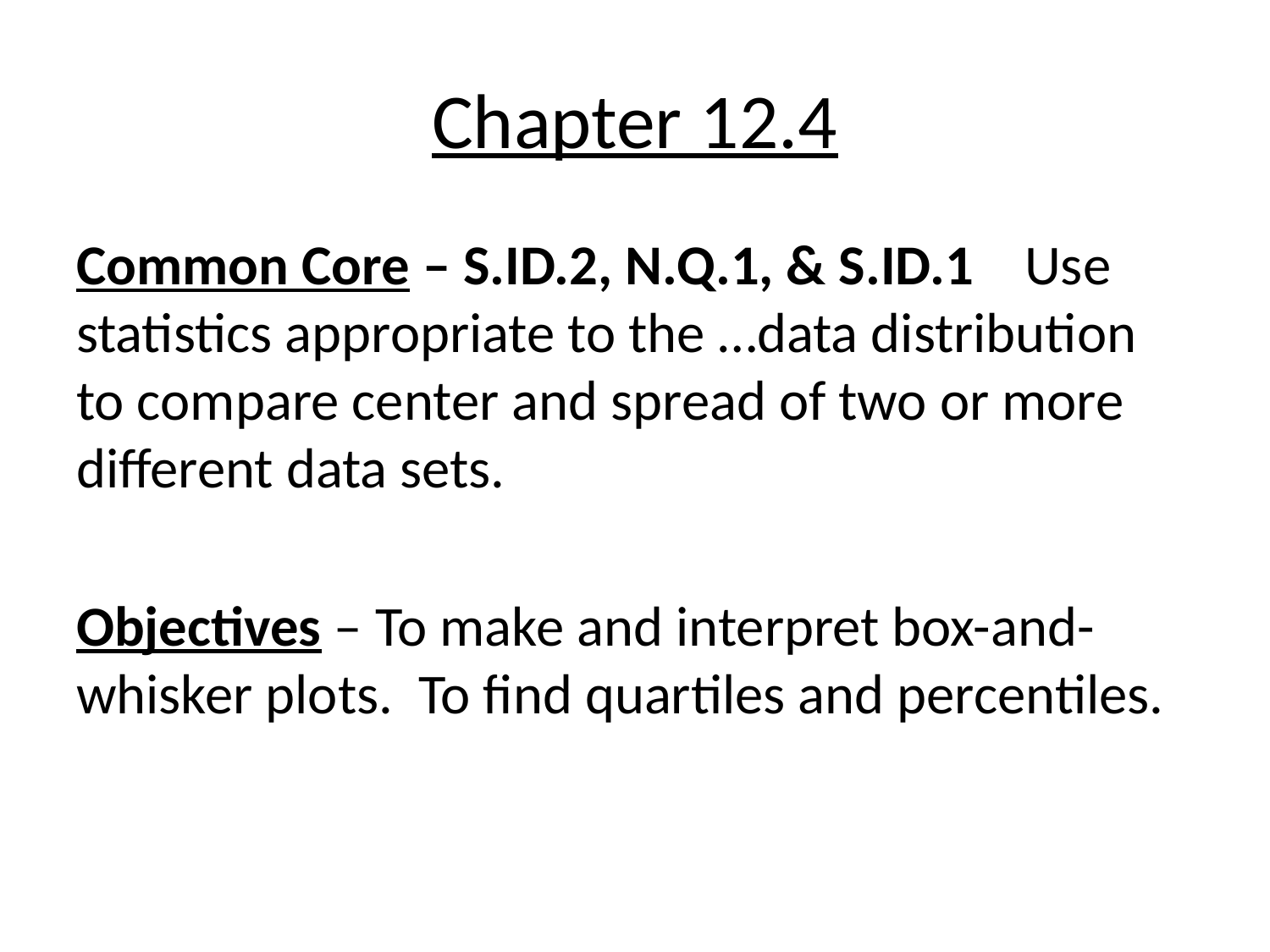

# Chapter 12.4
Common Core – S.ID.2, N.Q.1, & S.ID.1    Use statistics appropriate to the …data distribution to compare center and spread of two or more different data sets.

Objectives – To make and interpret box-and-whisker plots.  To find quartiles and percentiles.